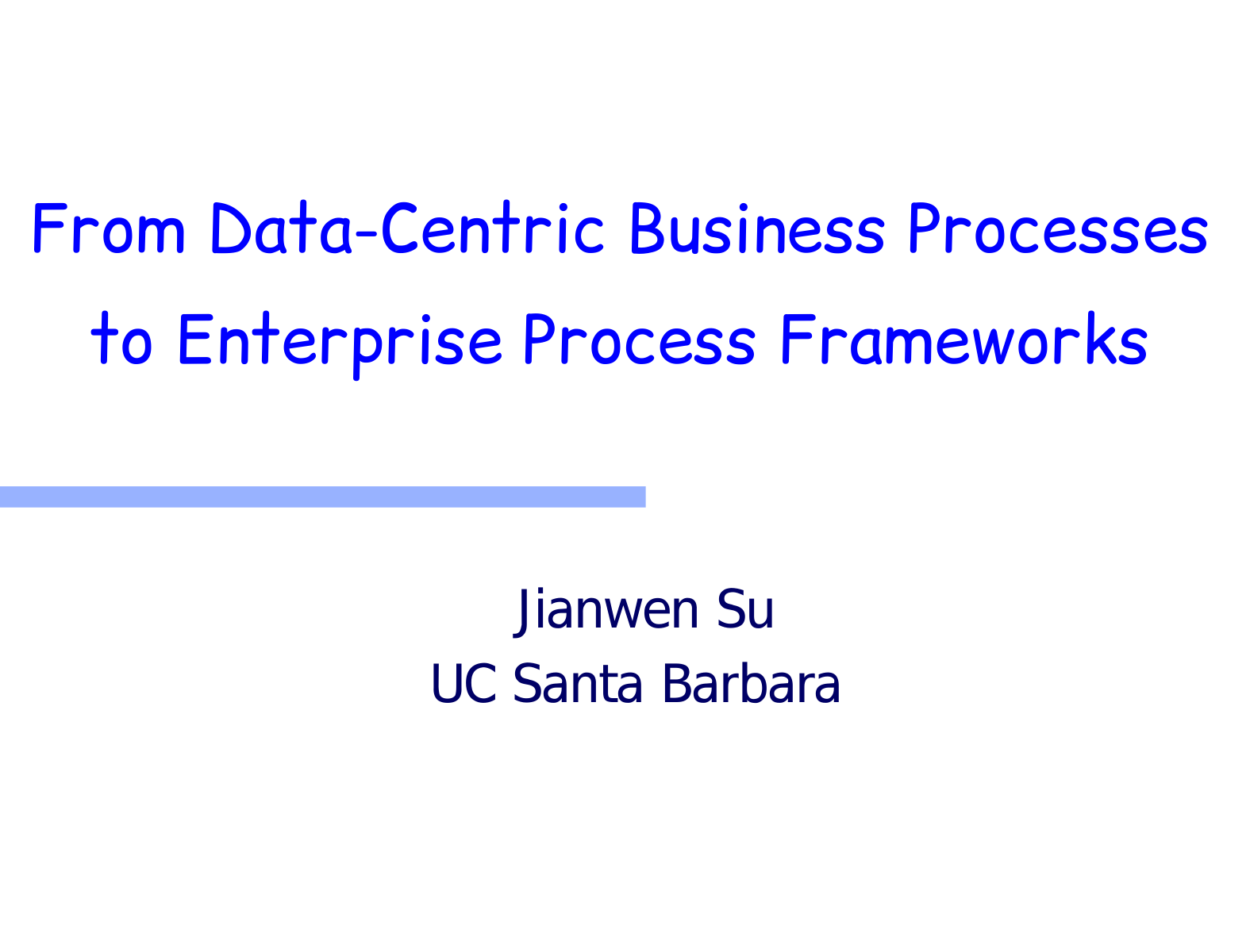

# From Data-Centric Business Processes to Enterprise Process Frameworks
Jianwen Su
UC Santa Barbara